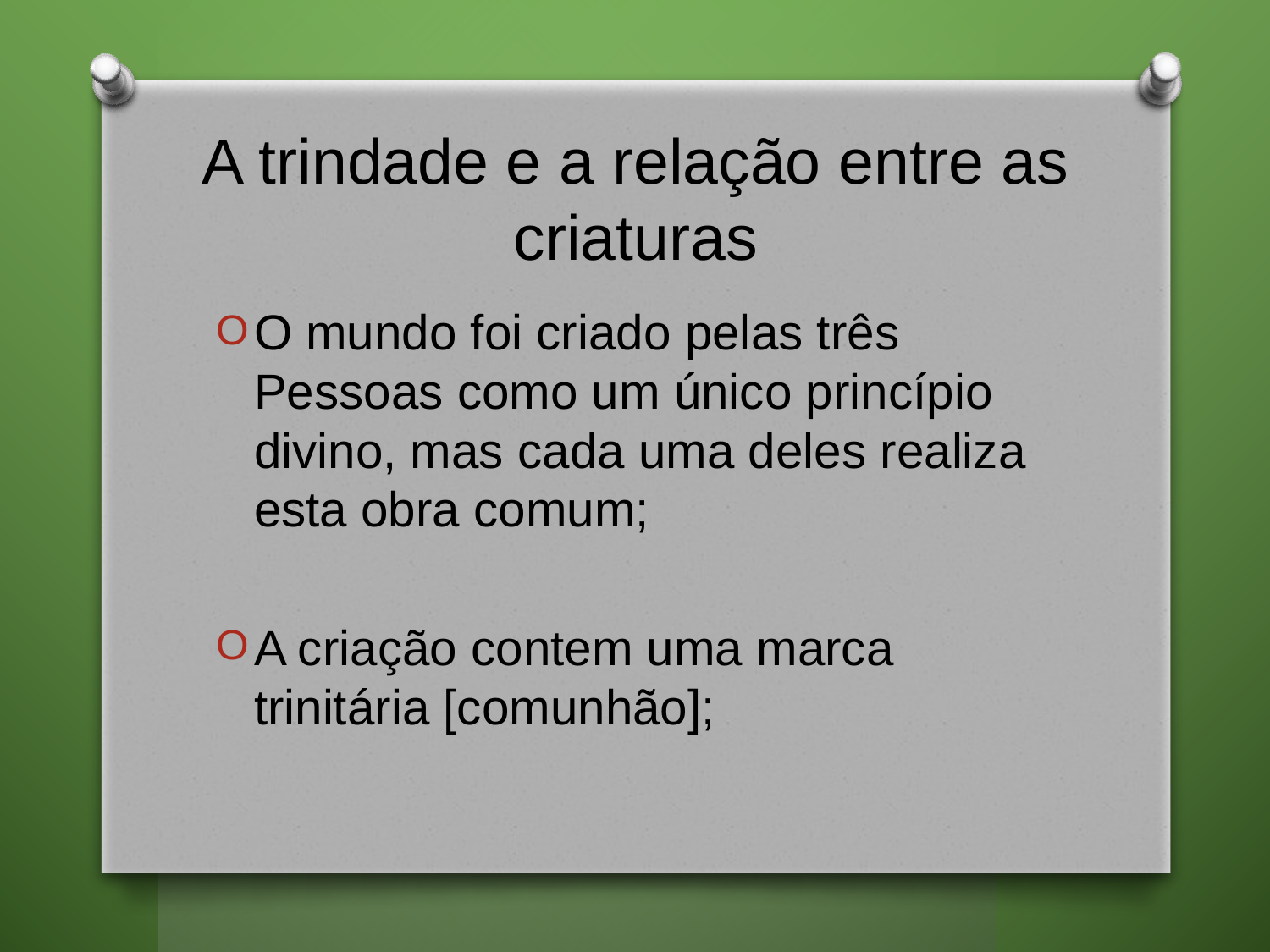

# A trindade e a relação entre as criaturas
O mundo foi criado pelas três Pessoas como um único princípio divino, mas cada uma deles realiza esta obra comum;

A criação contem uma marca trinitária [comunhão];